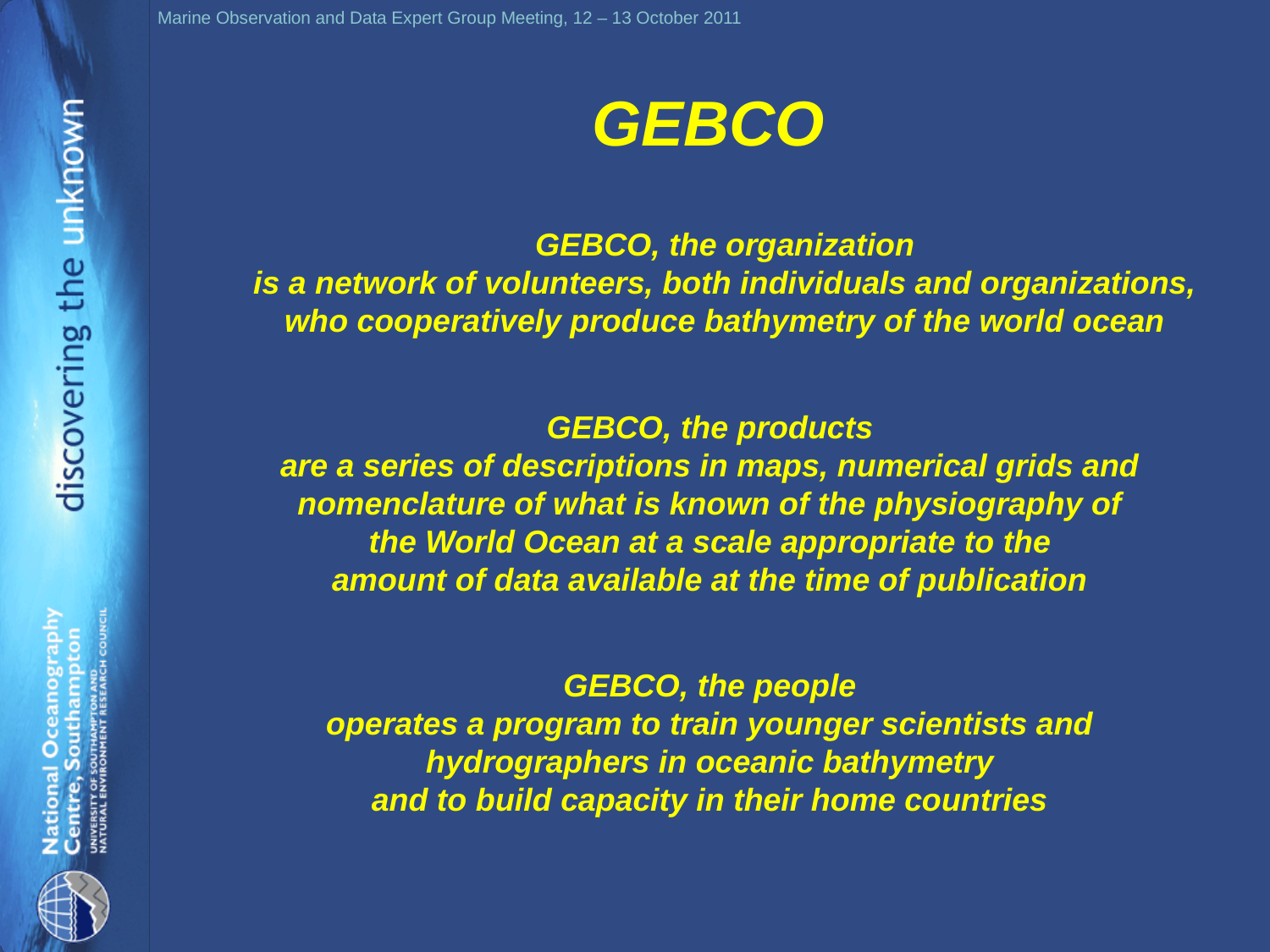

GEBCO
GEBCO, the organization
is a network of volunteers, both individuals and organizations,
who cooperatively produce bathymetry of the world ocean
GEBCO, the products
are a series of descriptions in maps, numerical grids and
nomenclature of what is known of the physiography of
the World Ocean at a scale appropriate to the
amount of data available at the time of publication
GEBCO, the people
operates a program to train younger scientists and
hydrographers in oceanic bathymetry
and to build capacity in their home countries